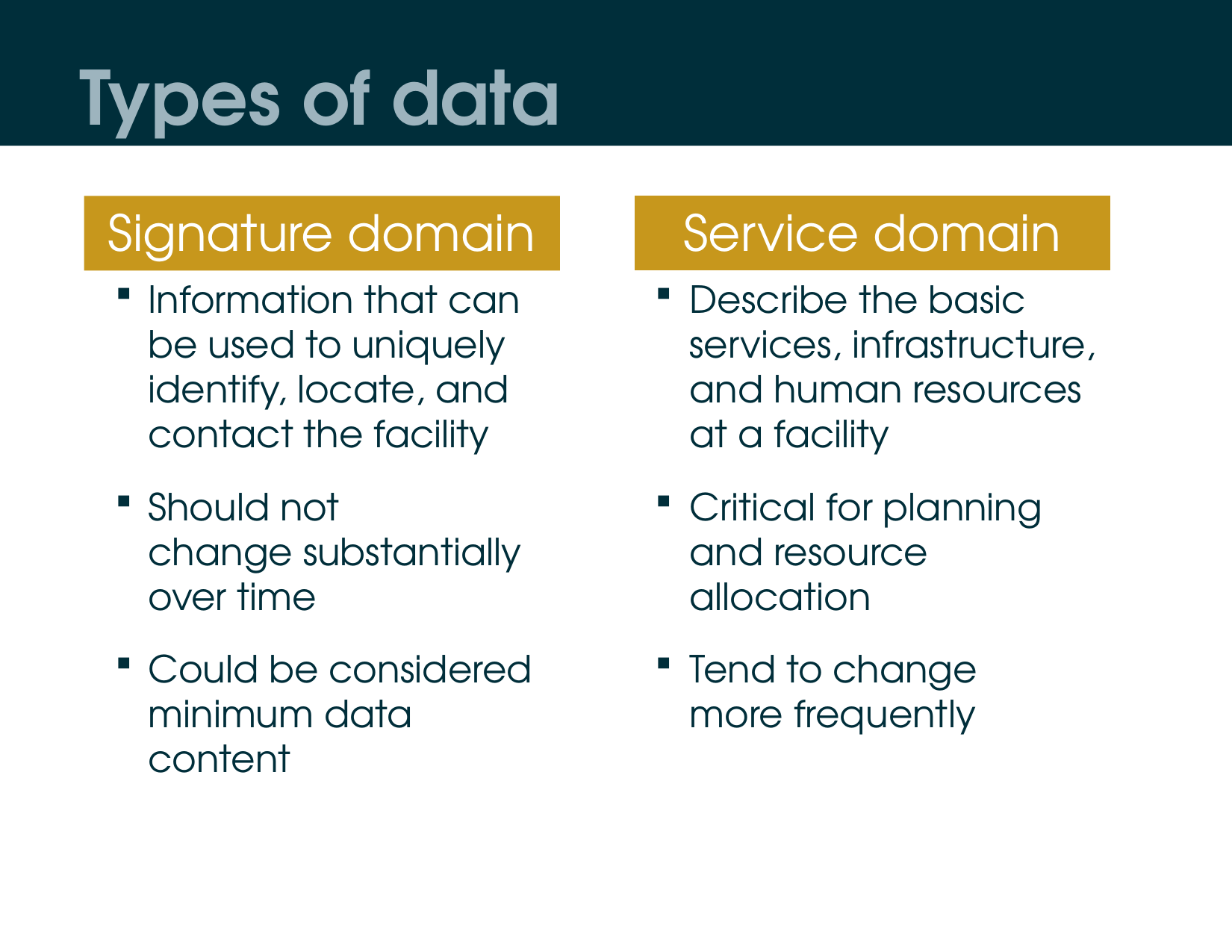

# Types of data
Signature domain
Service domain
Information that can be used to uniquely identify, locate, and contact the facility
Should not
change substantially
over time
Could be considered minimum data content

Describe the basic services, infrastructure, and human resources at a facility
Critical for planning and resource allocation
Tend to change
more frequently